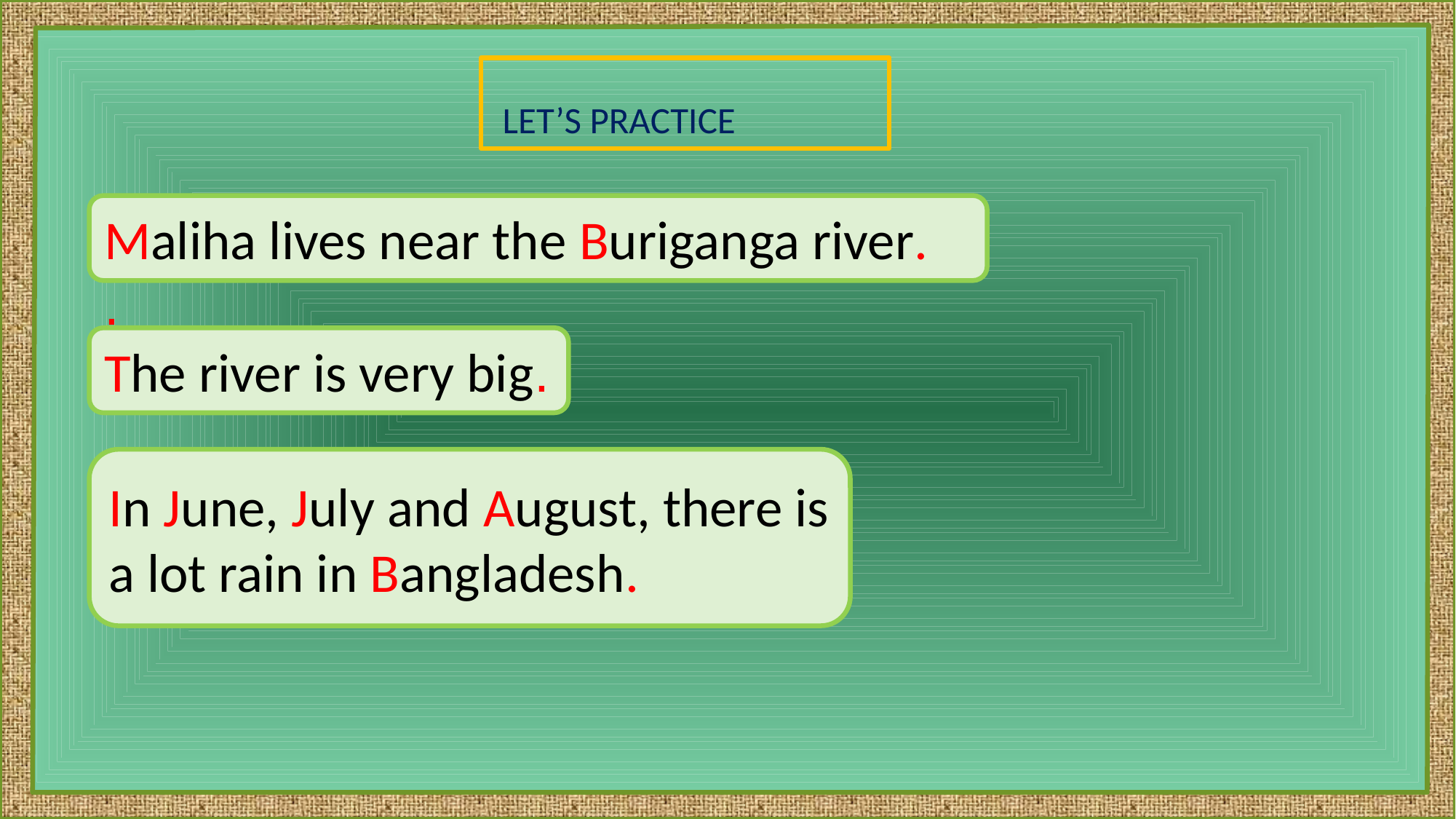

let’s practice

Maliha lives near the Buriganga river.
.
The river is very big.
In June, July and August, there is a lot rain in Bangladesh.